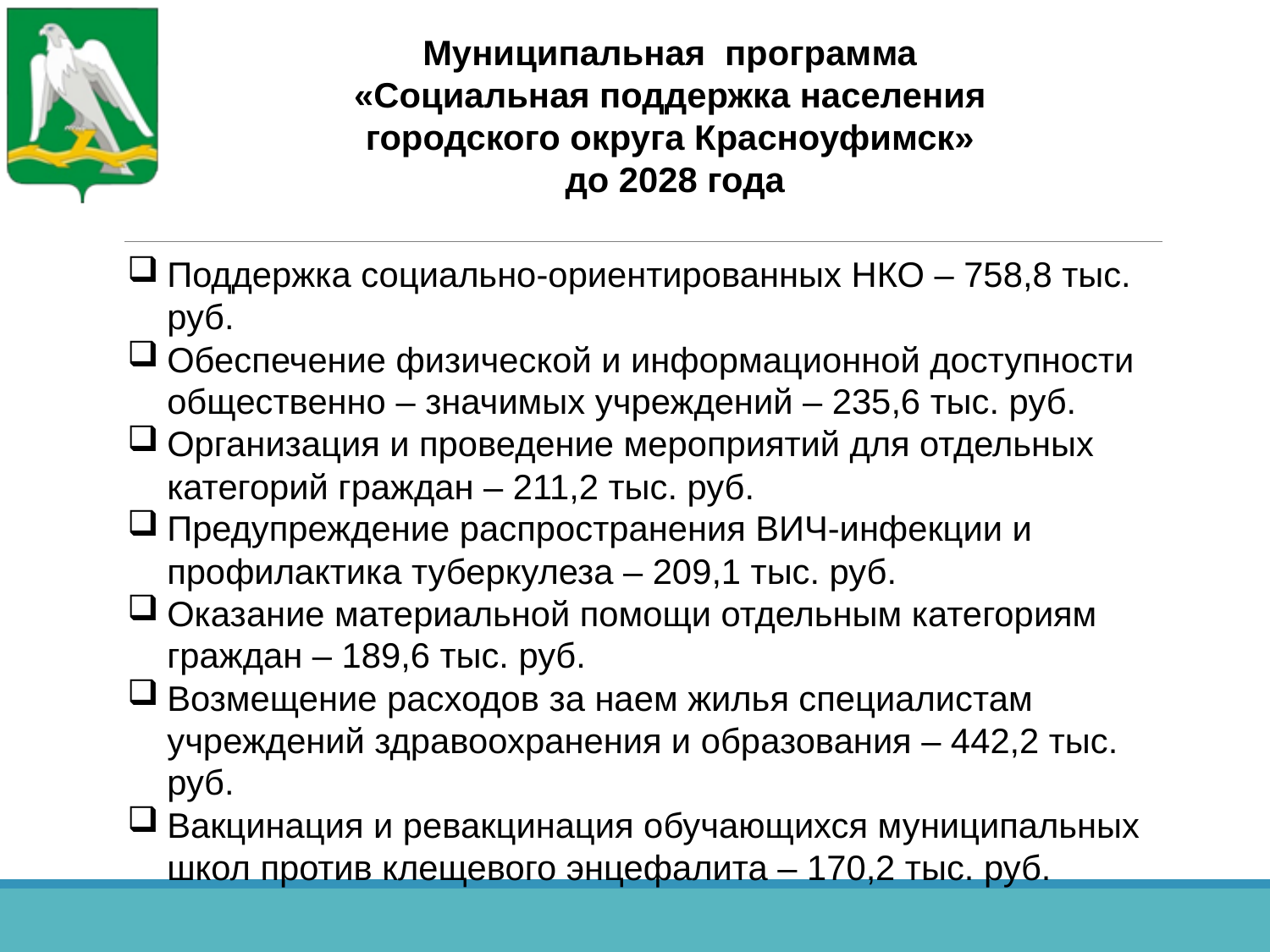

Муниципальная  программа
«Социальная поддержка населения
городского округа Красноуфимск»
до 2028 года
Поддержка социально-ориентированных НКО – 758,8 тыс. руб.
Обеспечение физической и информационной доступности общественно – значимых учреждений – 235,6 тыс. руб.
Организация и проведение мероприятий для отдельных категорий граждан – 211,2 тыс. руб.
Предупреждение распространения ВИЧ-инфекции и профилактика туберкулеза – 209,1 тыс. руб.
Оказание материальной помощи отдельным категориям граждан – 189,6 тыс. руб.
Возмещение расходов за наем жилья специалистам учреждений здравоохранения и образования – 442,2 тыс. руб.
Вакцинация и ревакцинация обучающихся муниципальных школ против клещевого энцефалита – 170,2 тыс. руб.